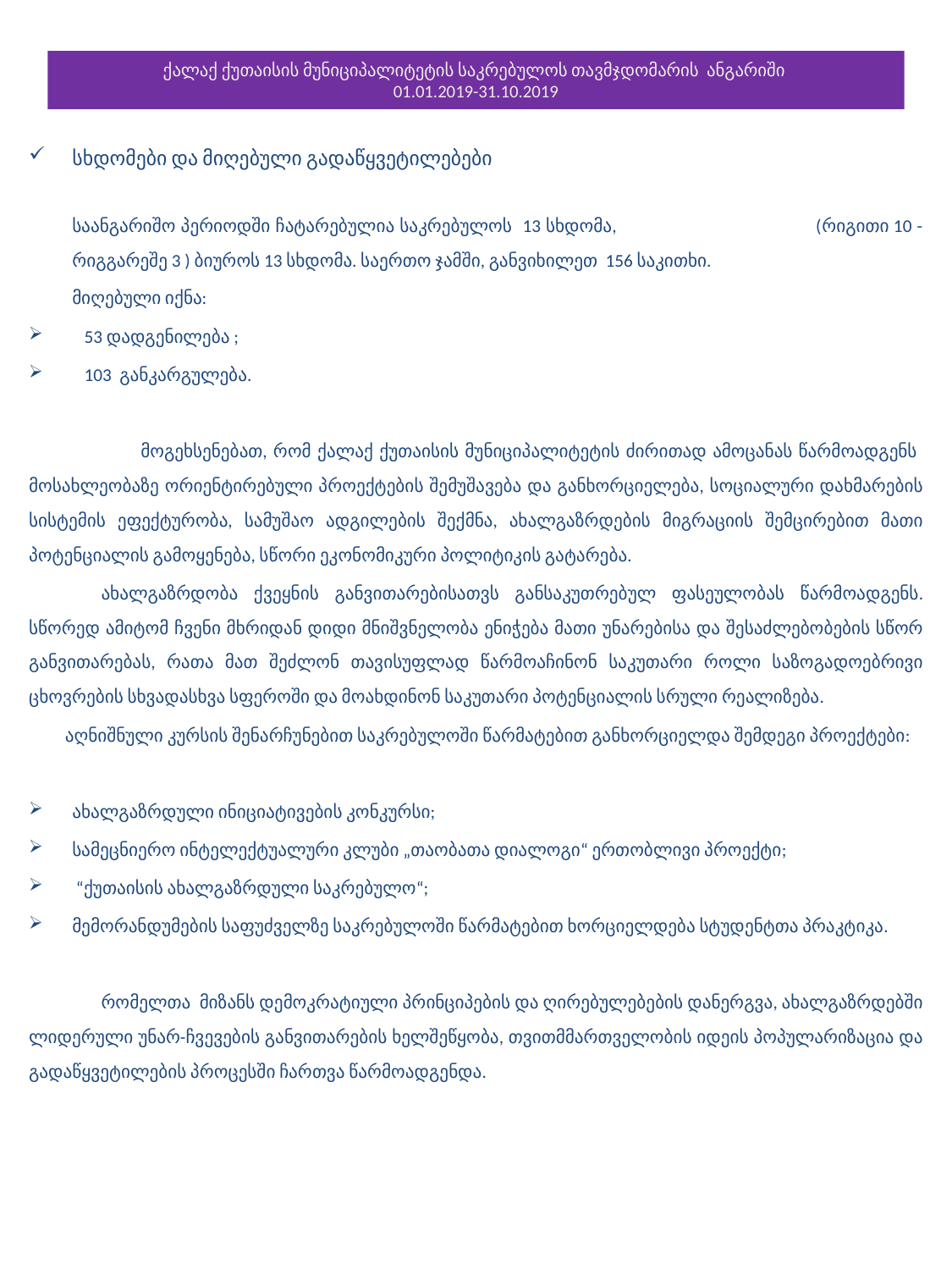

# ქალაქ ქუთაისის მუნიციპალიტეტის საკრებულოს თავმჯდომარის  ანგარიში 01.01.2019-31.10.2019
სხდომები და მიღებული გადაწყვეტილებები

		საანგარიშო პერიოდში ჩატარებულია საკრებულოს  13 სხდომა,                                      (რიგითი 10 -რიგგარეშე 3 ) ბიუროს 13 სხდომა. საერთო ჯამში, განვიხილეთ  156 საკითხი.
	მიღებული იქნა:
   53 დადგენილება ;
   103  განკარგულება.

                  მოგეხსენებათ, რომ ქალაქ ქუთაისის მუნიციპალიტეტის ძირითად ამოცანას წარმოადგენს  მოსახლეობაზე ორიენტირებული პროექტების შემუშავება და განხორციელება, სოციალური დახმარების სისტემის ეფექტურობა, სამუშაო ადგილების შექმნა, ახალგაზრდების მიგრაციის შემცირებით მათი პოტენციალის გამოყენება, სწორი ეკონომიკური პოლიტიკის გატარება.
	ახალგაზრდობა ქვეყნის განვითარებისათვს განსაკუთრებულ ფასეულობას წარმოადგენს. სწორედ ამიტომ ჩვენი მხრიდან დიდი მნიშვნელობა ენიჭება მათი უნარებისა და შესაძლებობების სწორ განვითარებას, რათა მათ შეძლონ თავისუფლად წარმოაჩინონ საკუთარი როლი საზოგადოებრივი ცხოვრების სხვადასხვა სფეროში და მოახდინონ საკუთარი პოტენციალის სრული რეალიზება.
         აღნიშნული კურსის შენარჩუნებით საკრებულოში წარმატებით განხორციელდა შემდეგი პროექტები:

ახალგაზრდული ინიციატივების კონკურსი;
სამეცნიერო ინტელექტუალური კლუბი „თაობათა დიალოგი“ ერთობლივი პროექტი;
 “ქუთაისის ახალგაზრდული საკრებულო“;
მემორანდუმების საფუძველზე საკრებულოში წარმატებით ხორციელდება სტუდენტთა პრაკტიკა.

	რომელთა  მიზანს დემოკრატიული პრინციპების და ღირებულებების დანერგვა, ახალგაზრდებში ლიდერული უნარ-ჩვევების განვითარების ხელშეწყობა, თვითმმართველობის იდეის პოპულარიზაცია და გადაწყვეტილების პროცესში ჩართვა წარმოადგენდა.